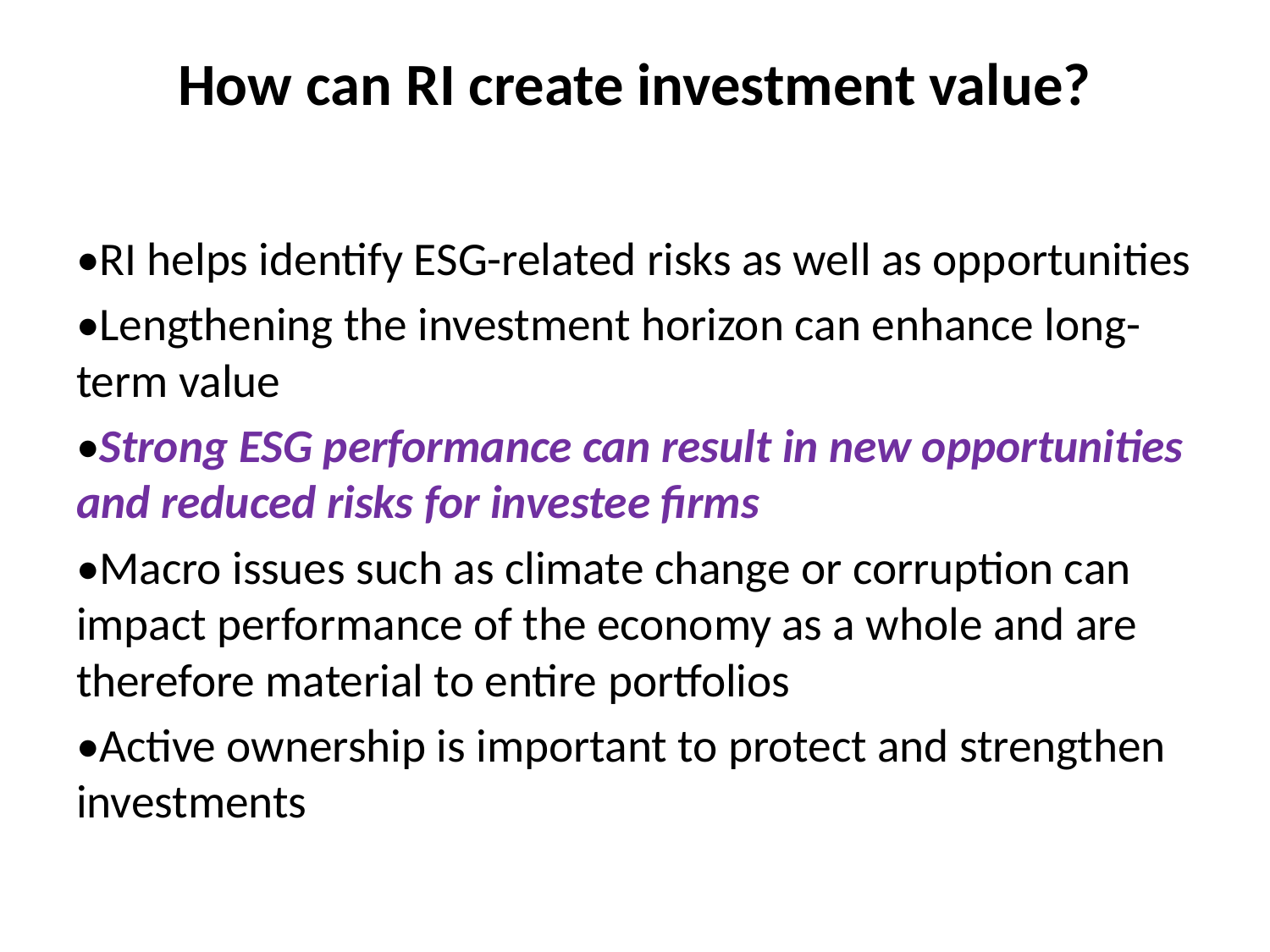

# How can RI create investment value?
•RI helps identify ESG-related risks as well as opportunities
•Lengthening the investment horizon can enhance long-term value
•Strong ESG performance can result in new opportunities and reduced risks for investee firms
•Macro issues such as climate change or corruption can impact performance of the economy as a whole and are therefore material to entire portfolios
•Active ownership is important to protect and strengthen investments